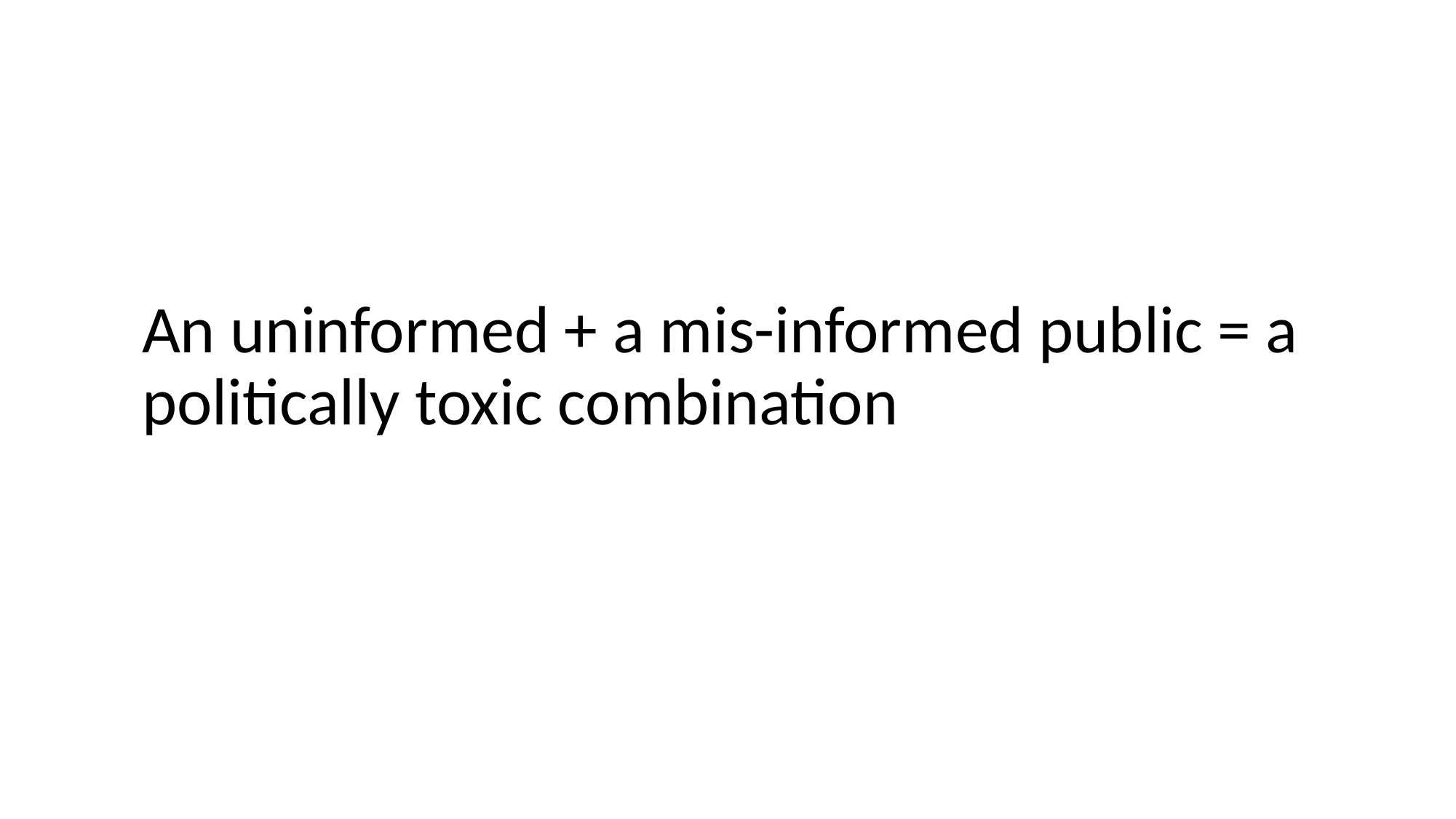

# An uninformed + a mis-informed public = a politically toxic combination